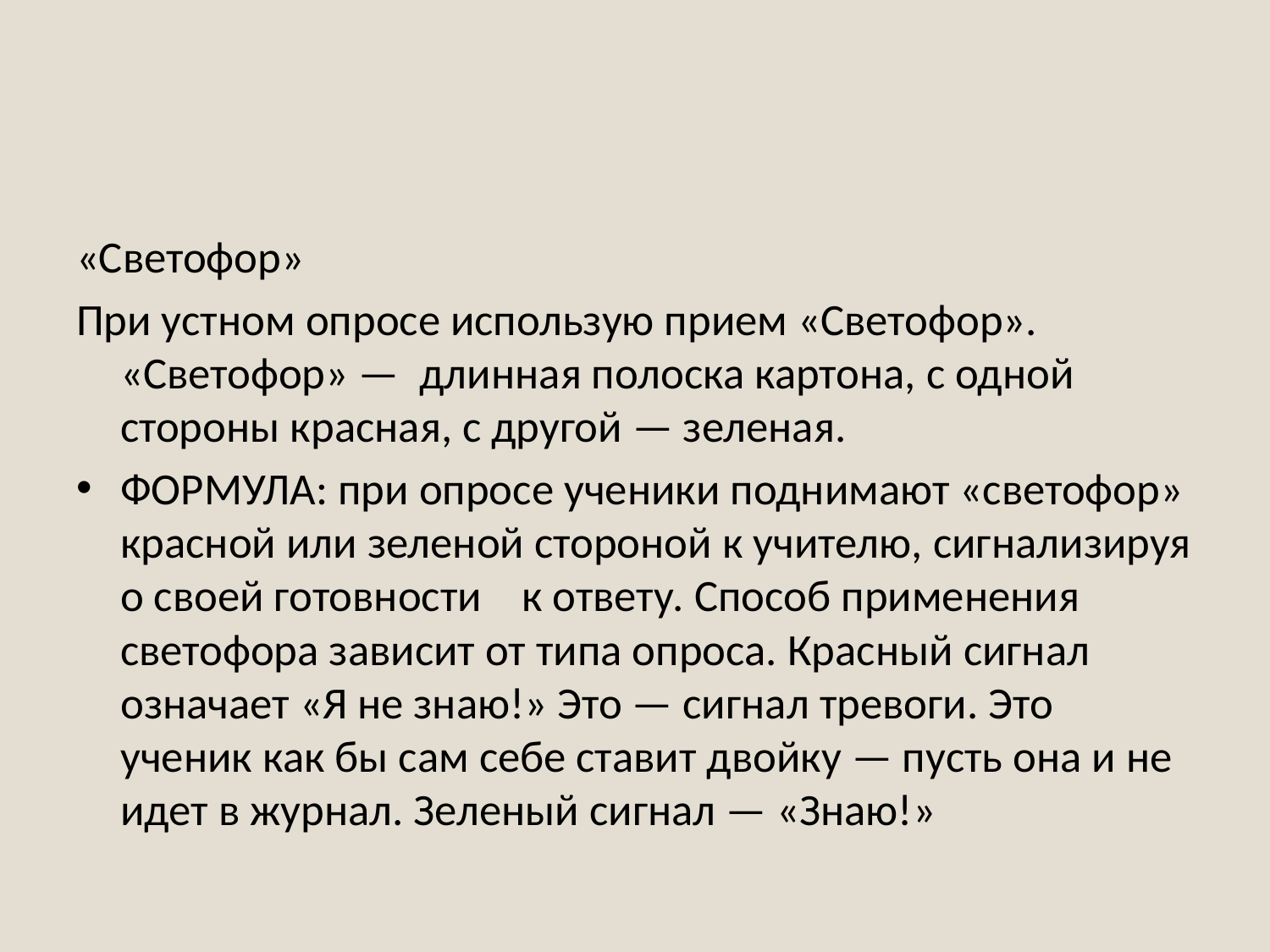

#
«Светофор»
При устном опросе использую прием «Светофор». «Светофор» —  длинная полоска картона, с одной стороны красная, с другой — зеленая.
ФОРМУЛА: при опросе ученики поднимают «светофор» красной или зеленой стороной к учителю, сигнализируя о своей готовности	к ответу. Способ применения светофора зависит от типа опроса. Красный сигнал означает «Я не знаю!» Это — сигнал тревоги. Это ученик как бы сам себе ставит двойку — пусть она и не идет в журнал. Зеленый сигнал — «Знаю!»